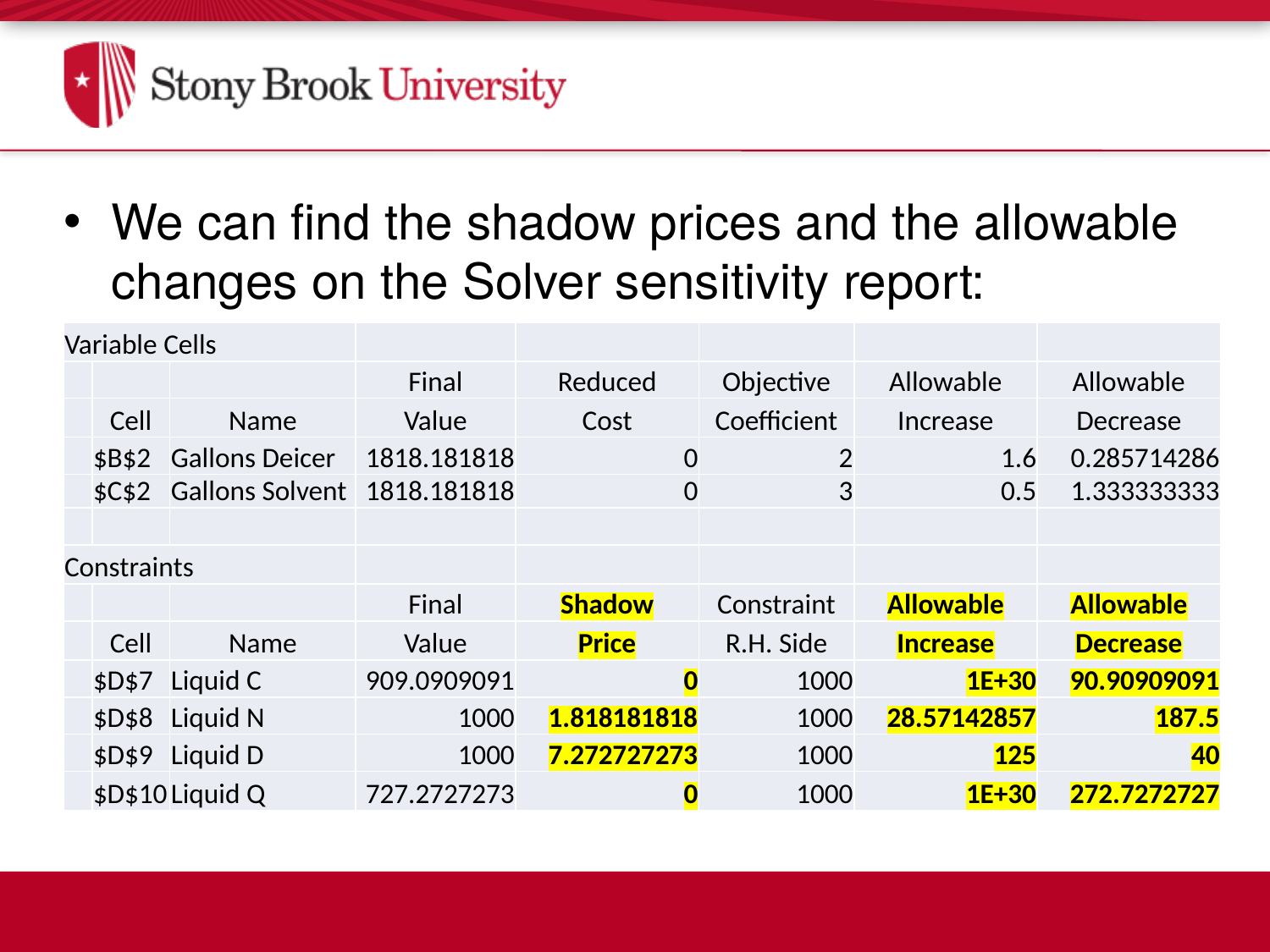

#
We can find the shadow prices and the allowable changes on the Solver sensitivity report:

| Variable Cells |  |  |  |  |  |  |  |
| --- | --- | --- | --- | --- | --- | --- | --- |
|  |  |  | Final | Reduced | Objective | Allowable | Allowable |
|  | Cell | Name | Value | Cost | Coefficient | Increase | Decrease |
|  | $B$2 | Gallons Deicer | 1818.181818 | 0 | 2 | 1.6 | 0.285714286 |
|  | $C$2 | Gallons Solvent | 1818.181818 | 0 | 3 | 0.5 | 1.333333333 |
|  |  |  |  |  |  |  |  |
| Constraints |  |  |  |  |  |  |  |
|  |  |  | Final | Shadow | Constraint | Allowable | Allowable |
|  | Cell | Name | Value | Price | R.H. Side | Increase | Decrease |
|  | $D$7 | Liquid C | 909.0909091 | 0 | 1000 | 1E+30 | 90.90909091 |
|  | $D$8 | Liquid N | 1000 | 1.818181818 | 1000 | 28.57142857 | 187.5 |
|  | $D$9 | Liquid D | 1000 | 7.272727273 | 1000 | 125 | 40 |
|  | $D$10 | Liquid Q | 727.2727273 | 0 | 1000 | 1E+30 | 272.7272727 |